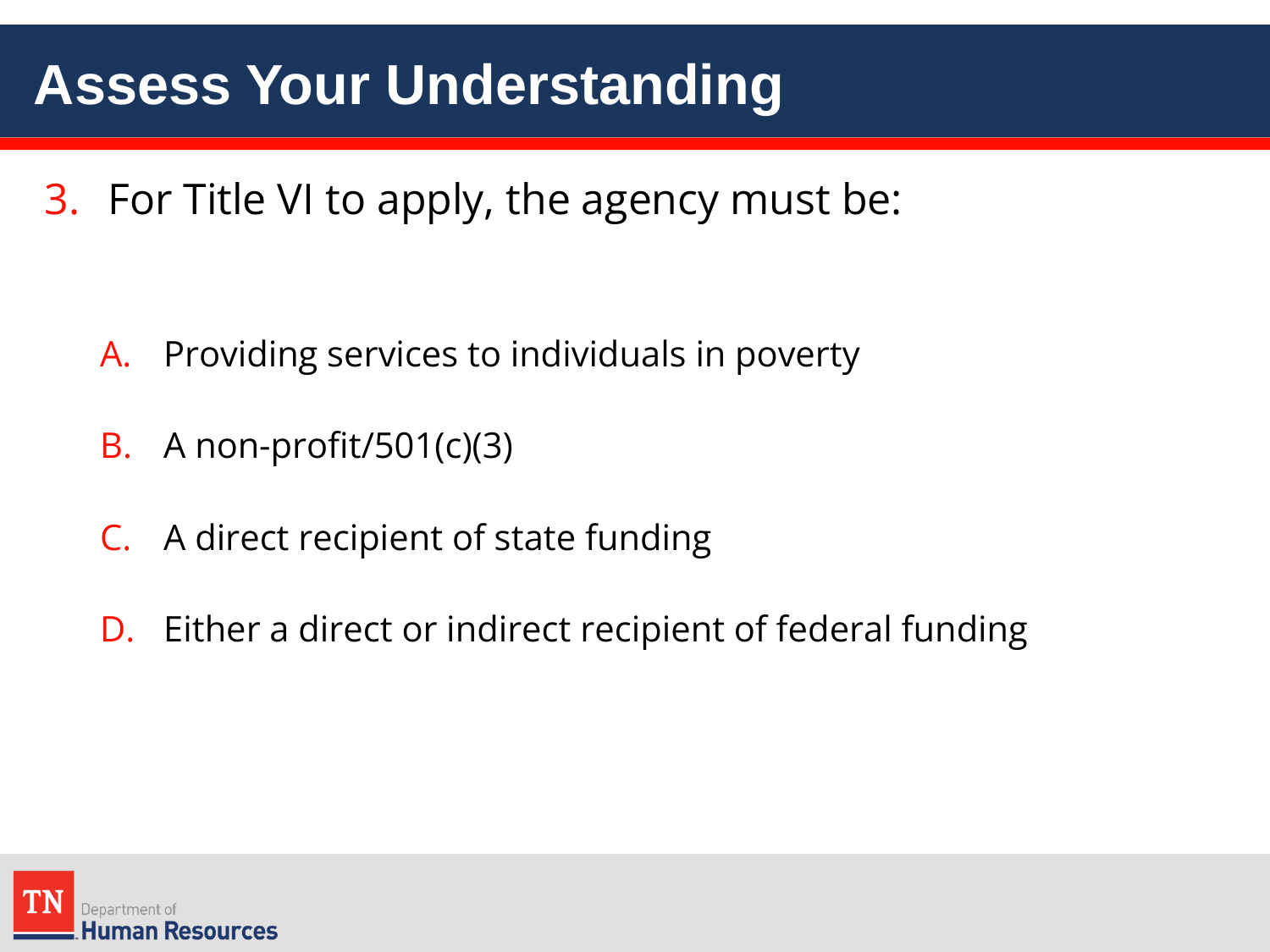

# Assess Your Understanding
For Title VI to apply, the agency must be:

Providing services to individuals in poverty
A non-profit/501(c)(3)
A direct recipient of state funding
Either a direct or indirect recipient of federal funding